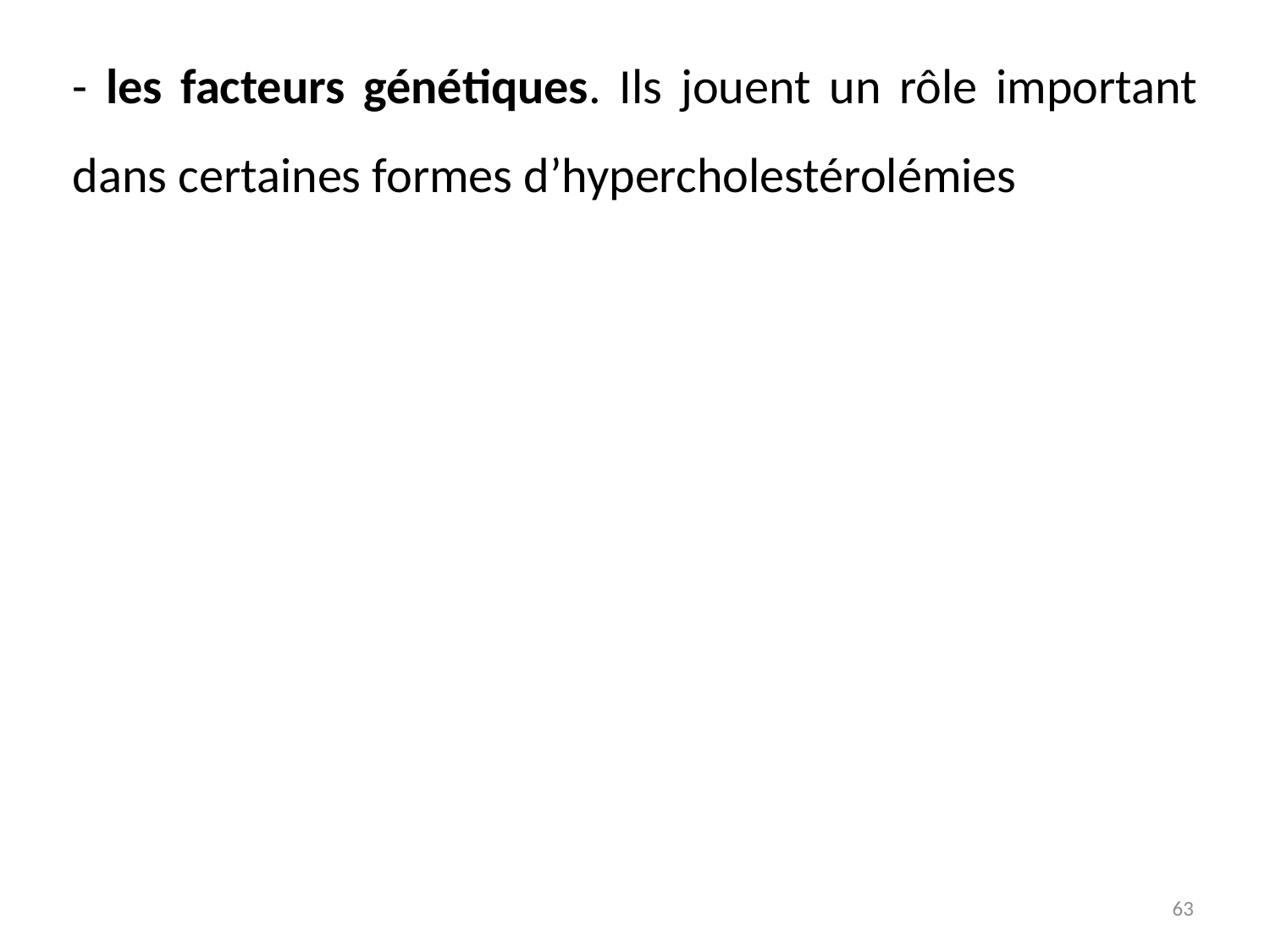

- les facteurs génétiques. Ils jouent un rôle important dans certaines formes d’hypercholestérolémies

63